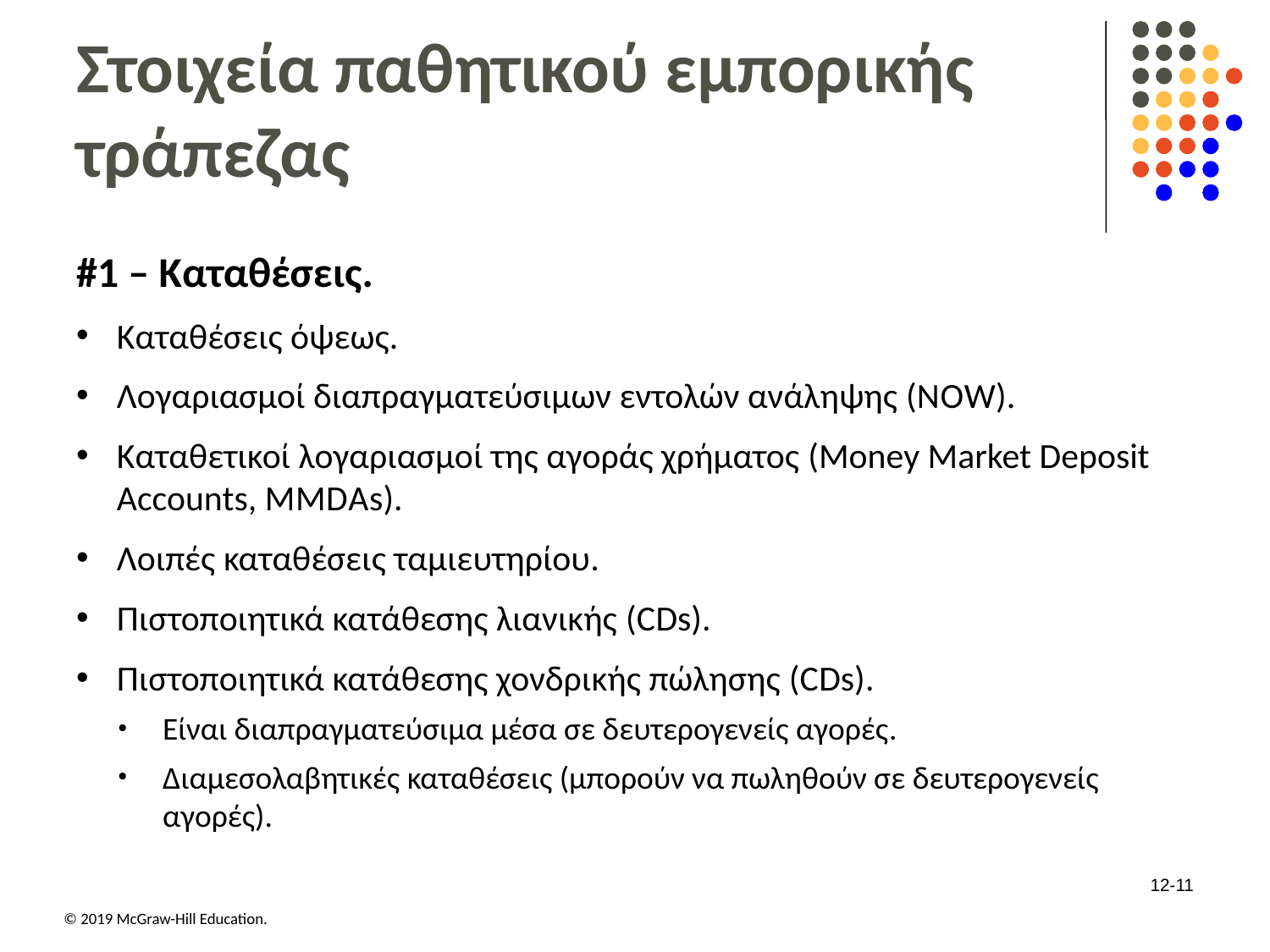

# Στοιχεία παθητικού εμπορικής τράπεζας
#1 – Καταθέσεις.
Καταθέσεις όψεως.
Λογαριασμοί διαπραγματεύσιμων εντολών ανάληψης (N O W).
Καταθετικοί λογαριασμοί της αγοράς χρήματος (Money Market Deposit Accounts, M M D A s).
Λοιπές καταθέσεις ταμιευτηρίου.
Πιστοποιητικά κατάθεσης λιανικής (C Ds).
Πιστοποιητικά κατάθεσης χονδρικής πώλησης (C Ds).
Είναι διαπραγματεύσιμα μέσα σε δευτερογενείς αγορές.
Διαμεσολαβητικές καταθέσεις (μπορούν να πωληθούν σε δευτερογενείς αγορές).
12-11